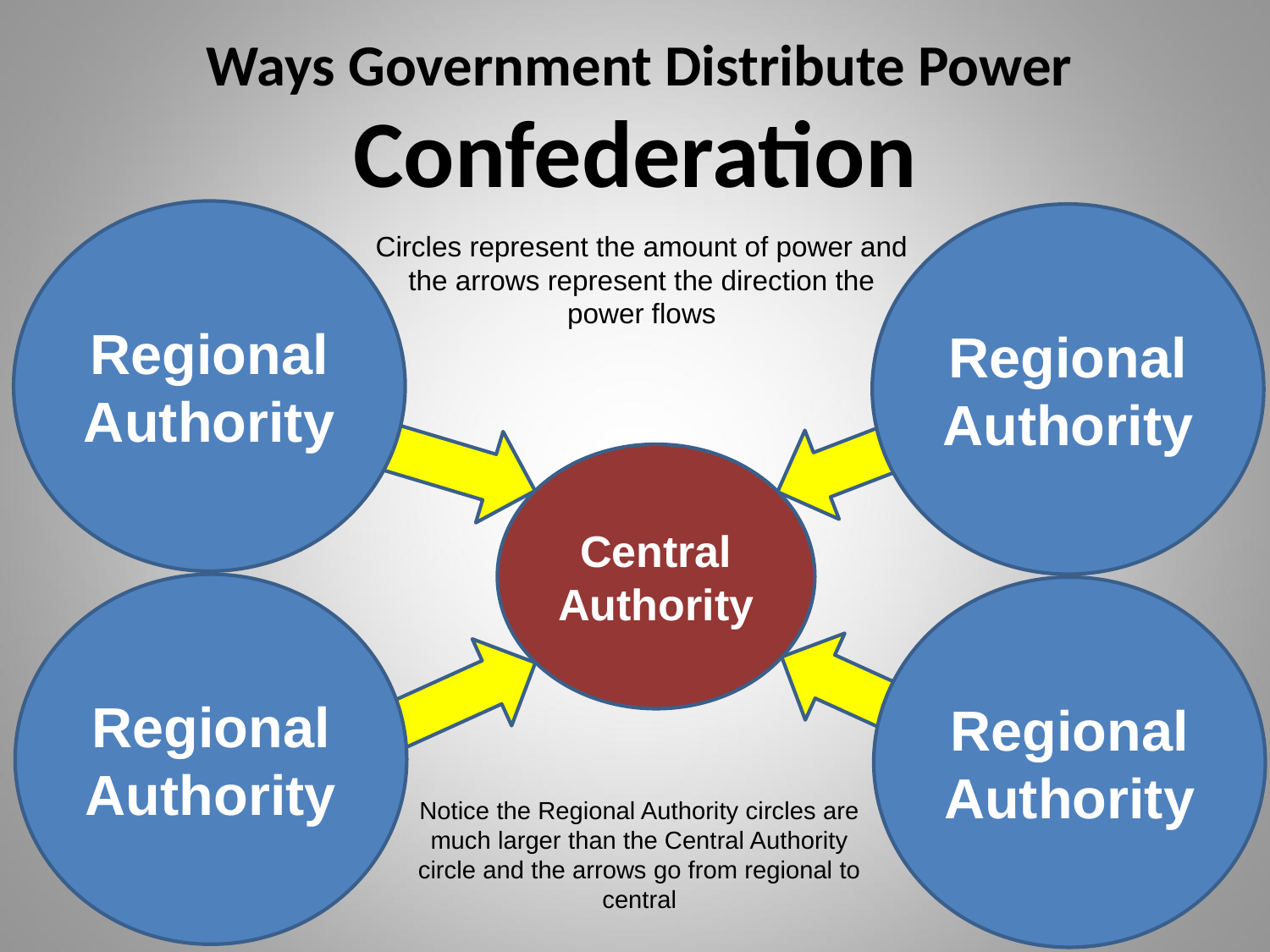

Ways Government Distribute Power
Confederation
Regional Authority
Regional Authority

Central Authority
Regional Authority
Regional Authority

Circles represent the amount of power and the arrows represent the direction the power flows
Notice the Regional Authority circles are much larger than the Central Authority circle and the arrows go from regional to central